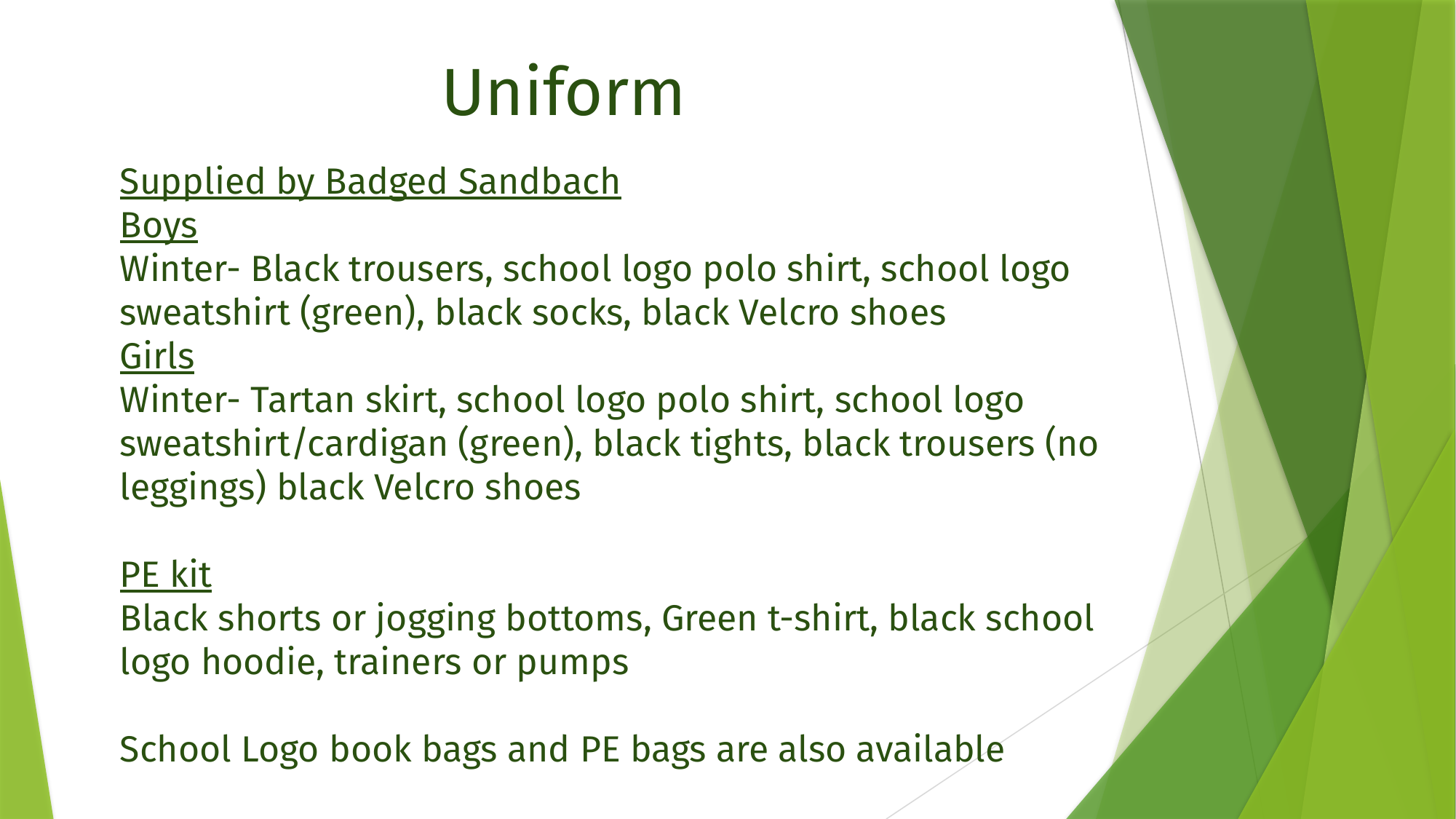

Uniform
Supplied by Badged Sandbach
Boys
Winter- Black trousers, school logo polo shirt, school logo sweatshirt (green), black socks, black Velcro shoes
Girls
Winter- Tartan skirt, school logo polo shirt, school logo sweatshirt/cardigan (green), black tights, black trousers (no leggings) black Velcro shoes

PE kit
Black shorts or jogging bottoms, Green t-shirt, black school logo hoodie, trainers or pumps

School Logo book bags and PE bags are also available